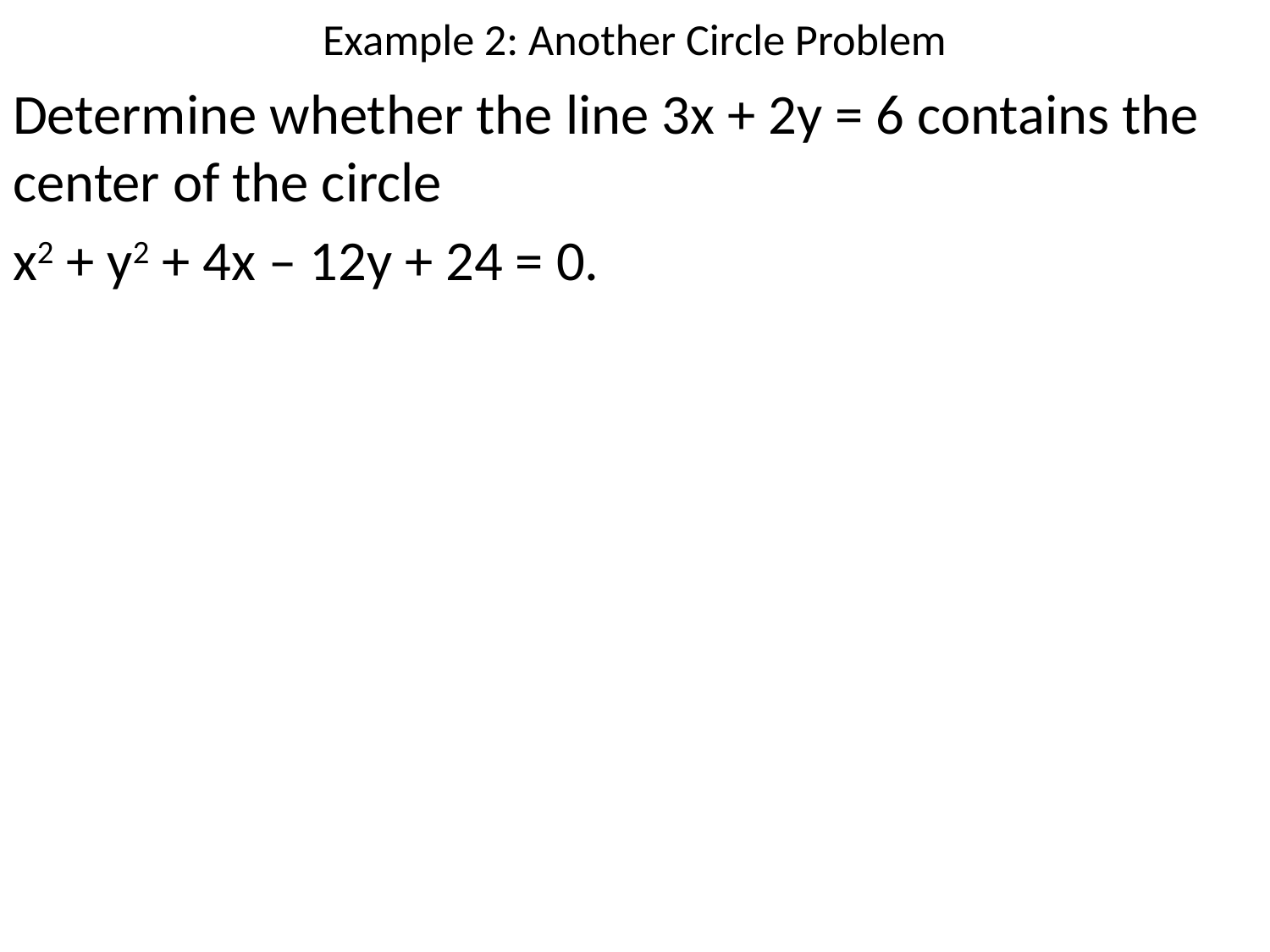

# Example 2: Another Circle Problem
Determine whether the line 3x + 2y = 6 contains the center of the circle
x2 + y2 + 4x – 12y + 24 = 0.